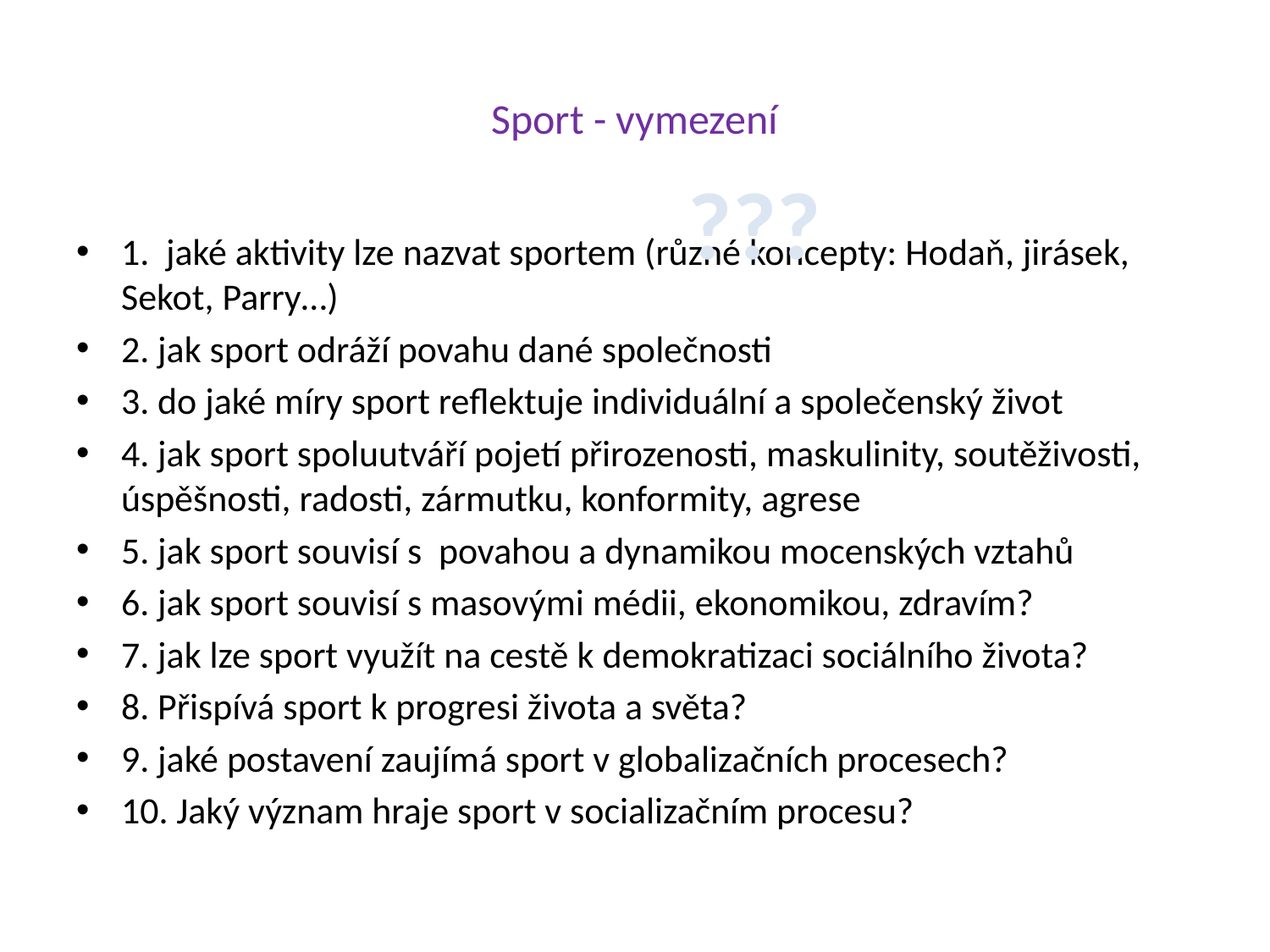

# Sport - vymezení
???
1.  jaké aktivity lze nazvat sportem (různé koncepty: Hodaň, jirásek, Sekot, Parry…)
2. jak sport odráží povahu dané společnosti
3. do jaké míry sport reflektuje individuální a společenský život
4. jak sport spoluutváří pojetí přirozenosti, maskulinity, soutěživosti, úspěšnosti, radosti, zármutku, konformity, agrese
5. jak sport souvisí s  povahou a dynamikou mocenských vztahů
6. jak sport souvisí s masovými médii, ekonomikou, zdravím?
7. jak lze sport využít na cestě k demokratizaci sociálního života?
8. Přispívá sport k progresi života a světa?
9. jaké postavení zaujímá sport v globalizačních procesech?
10. Jaký význam hraje sport v socializačním procesu?